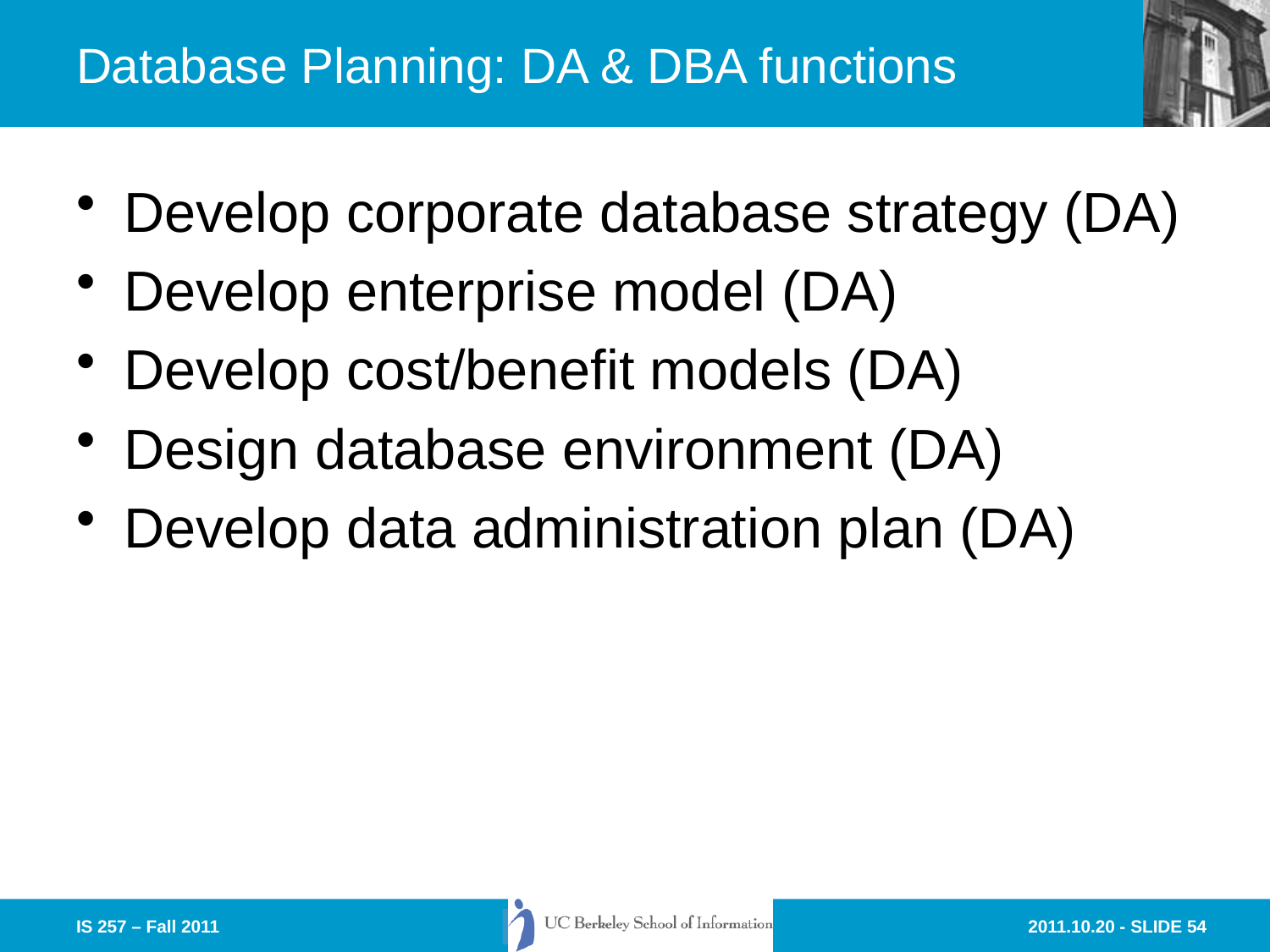

# Database Planning: DA & DBA functions
Develop corporate database strategy (DA)
Develop enterprise model (DA)
Develop cost/benefit models (DA)
Design database environment (DA)
Develop data administration plan (DA)

IS 257 – Fall 2011